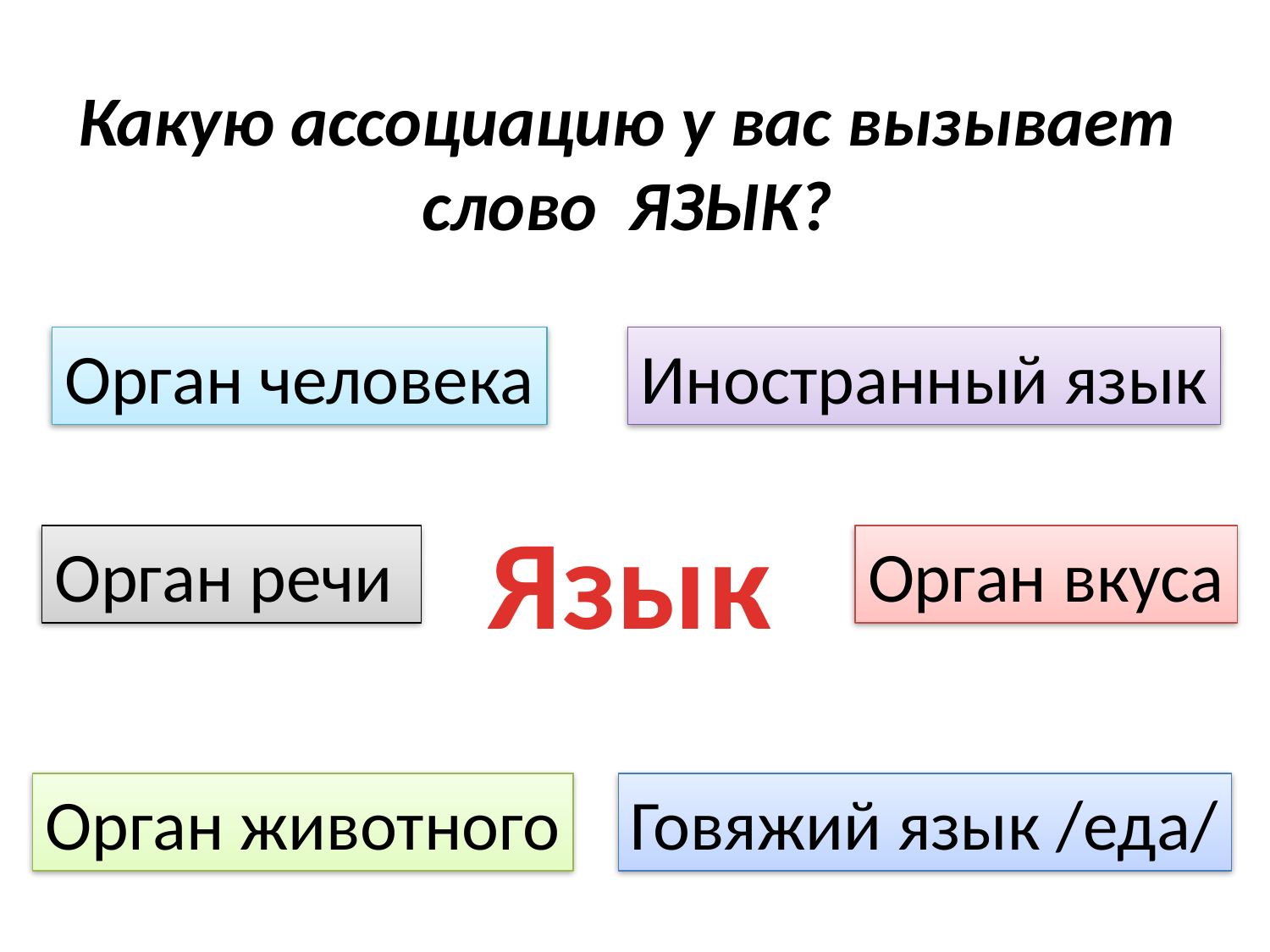

Какую ассоциацию у вас вызывает слово  ЯЗЫК?
Орган человека
Иностранный язык
Язык
Орган речи
Орган вкуса
Орган животного
Говяжий язык /еда/